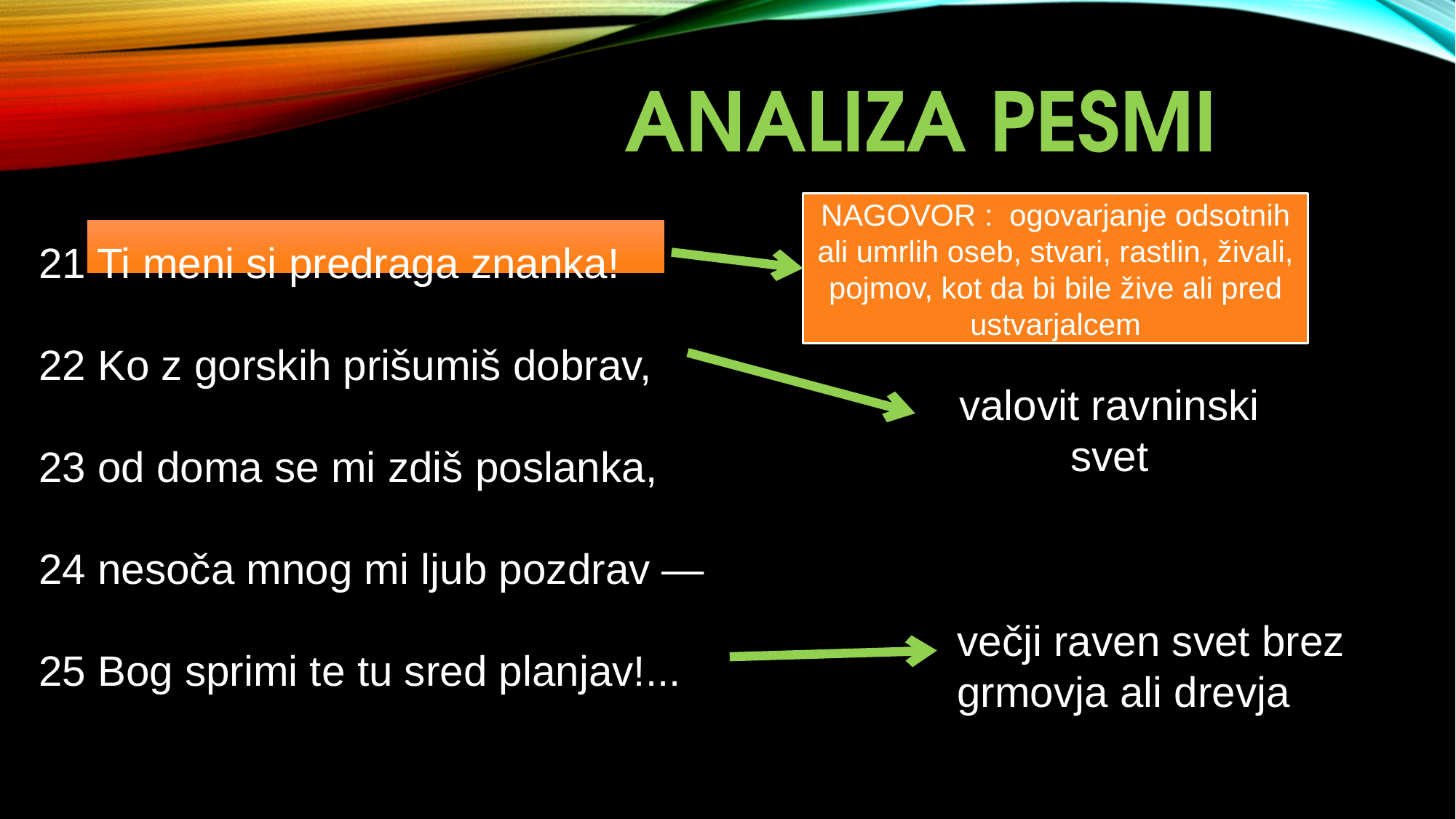

ANALIZA PESMI
21 Ti meni si predraga znanka!
22 Ko z gorskih prišumiš dobrav,
23 od doma se mi zdiš poslanka,
24 nesoča mnog mi ljub pozdrav —
25 Bog sprimi te tu sred planjav!...
NAGOVOR :  ogovarjanje odsotnih ali umrlih oseb, stvari, rastlin, živali, pojmov, kot da bi bile žive ali pred ustvarjalcem

valovit ravninski svet
večji raven svet brez grmovja ali drevja